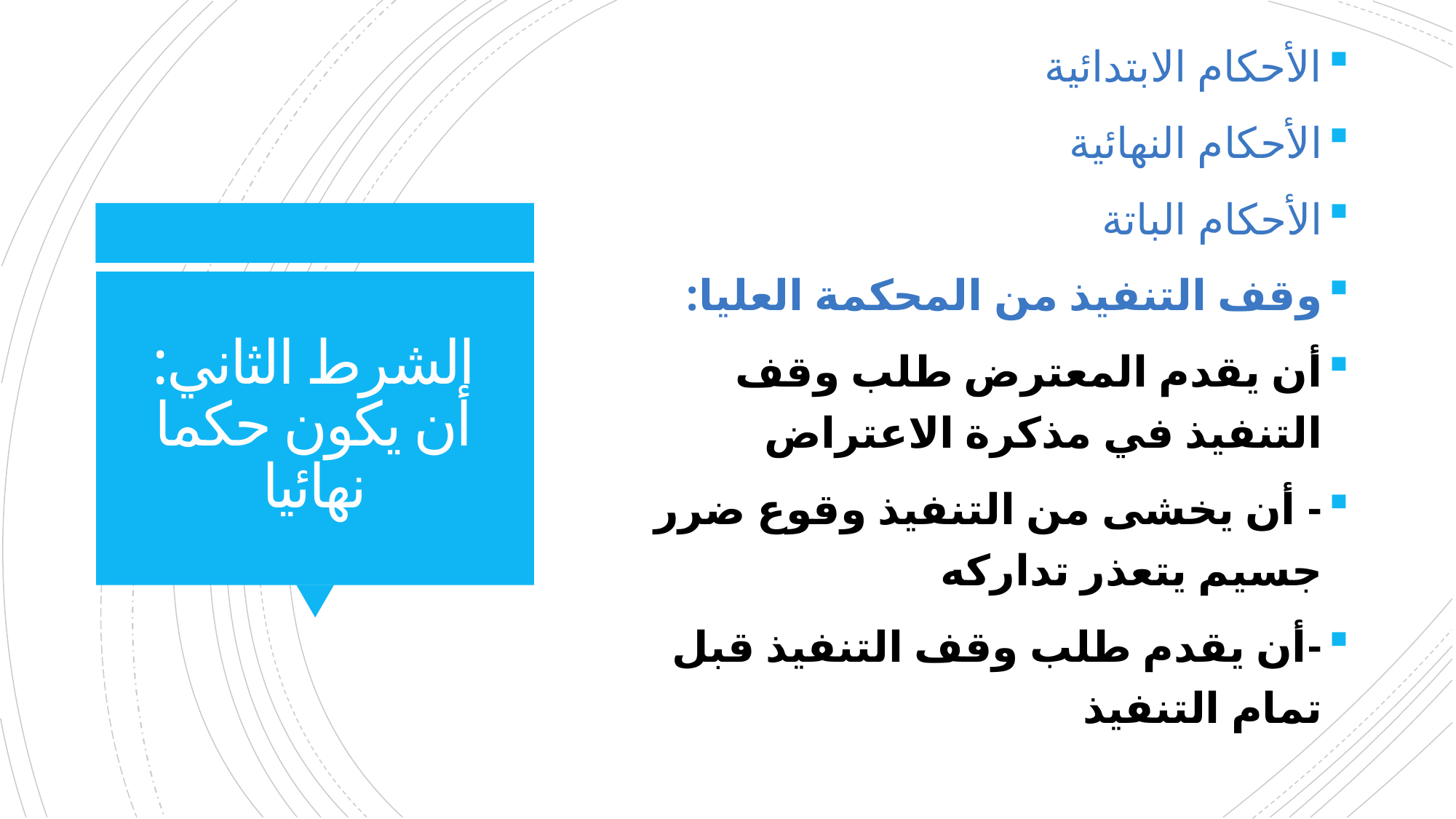

الأحكام الابتدائية
الأحكام النهائية
الأحكام الباتة
وقف التنفيذ من المحكمة العليا:
أن يقدم المعترض طلب وقف التنفيذ في مذكرة الاعتراض
- أن يخشى من التنفيذ وقوع ضرر جسيم يتعذر تداركه
-أن يقدم طلب وقف التنفيذ قبل تمام التنفيذ

# الشرط الثاني: أن يكون حكما نهائيا